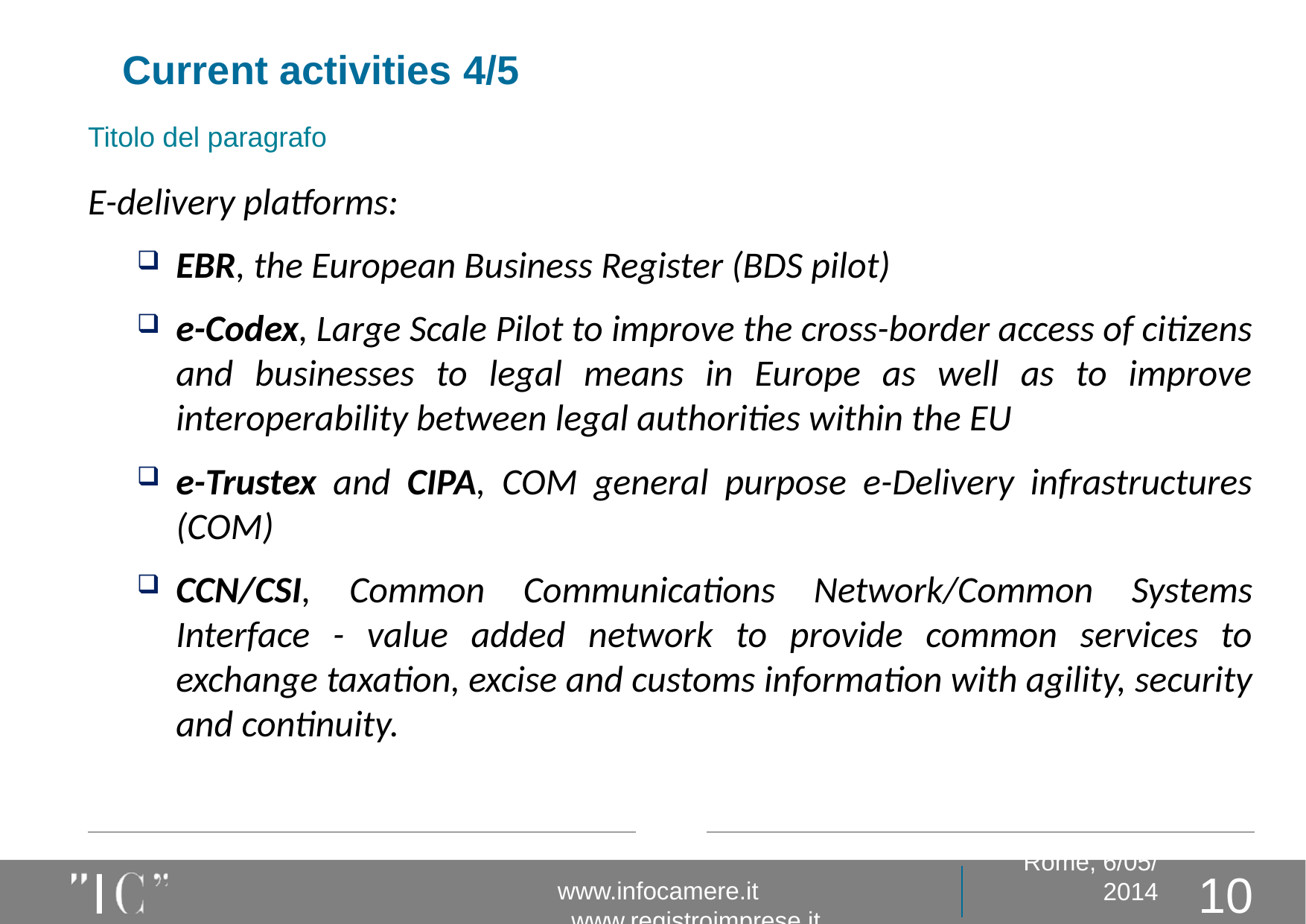

# Current activities 4/5

Titolo del paragrafo
E-delivery platforms:
EBR, the European Business Register (BDS pilot)
e-Codex, Large Scale Pilot to improve the cross-border access of citizens and businesses to legal means in Europe as well as to improve interoperability between legal authorities within the EU
e-Trustex and CIPA, COM general purpose e-Delivery infrastructures (COM)
CCN/CSI, Common Communications Network/Common Systems Interface - value added network to provide common services to exchange taxation, excise and customs information with agility, security and continuity.
10
www.infocamere.it            www.registroimprese.it
Rome, 6/05/ 2014